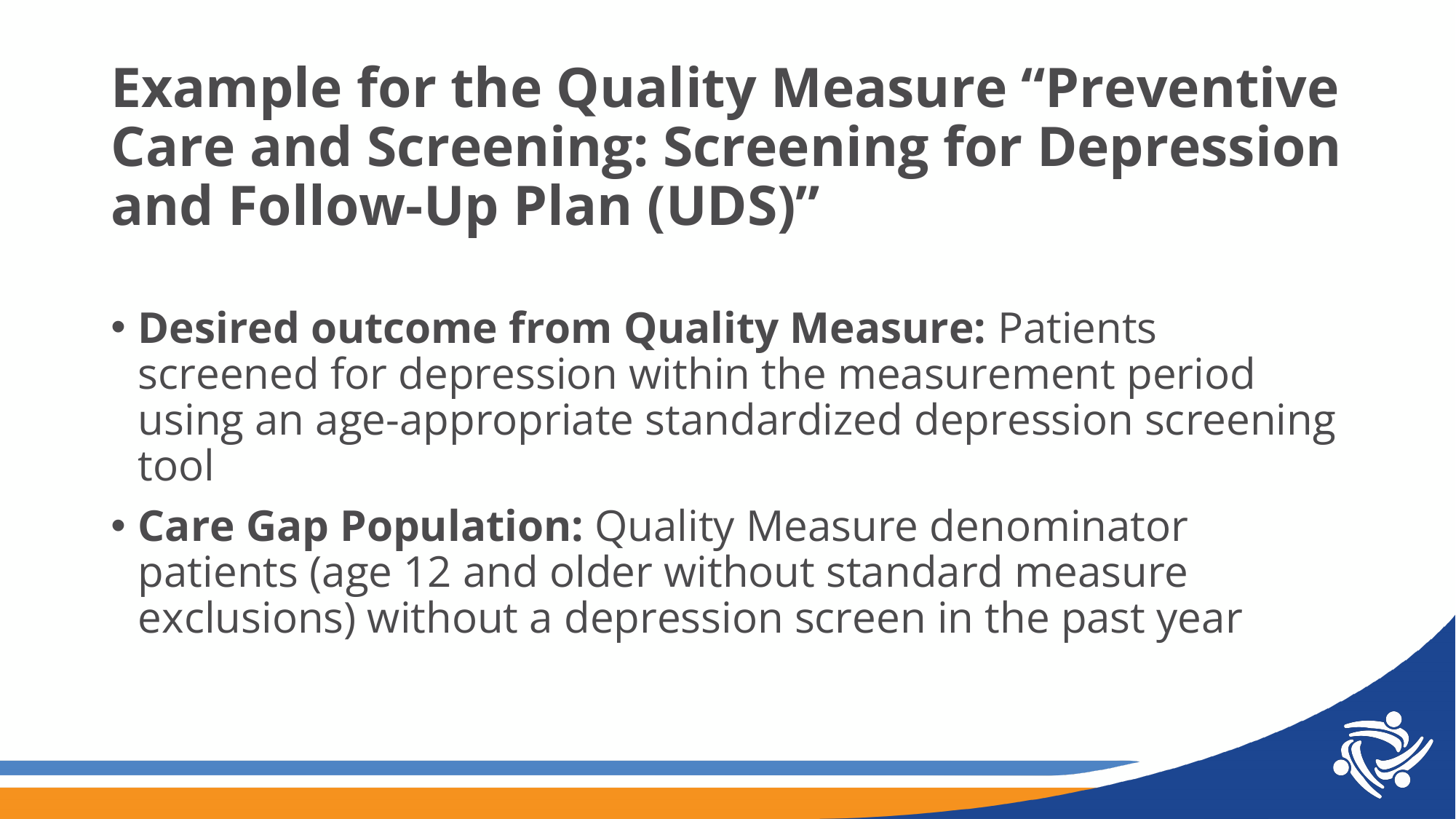

# Example for the Quality Measure “Preventive Care and Screening: Screening for Depression and Follow-Up Plan (UDS)”
Desired outcome from Quality Measure: Patients screened for depression within the measurement period using an age-appropriate standardized depression screening tool
Care Gap Population: Quality Measure denominator patients (age 12 and older without standard measure exclusions) without a depression screen in the past year